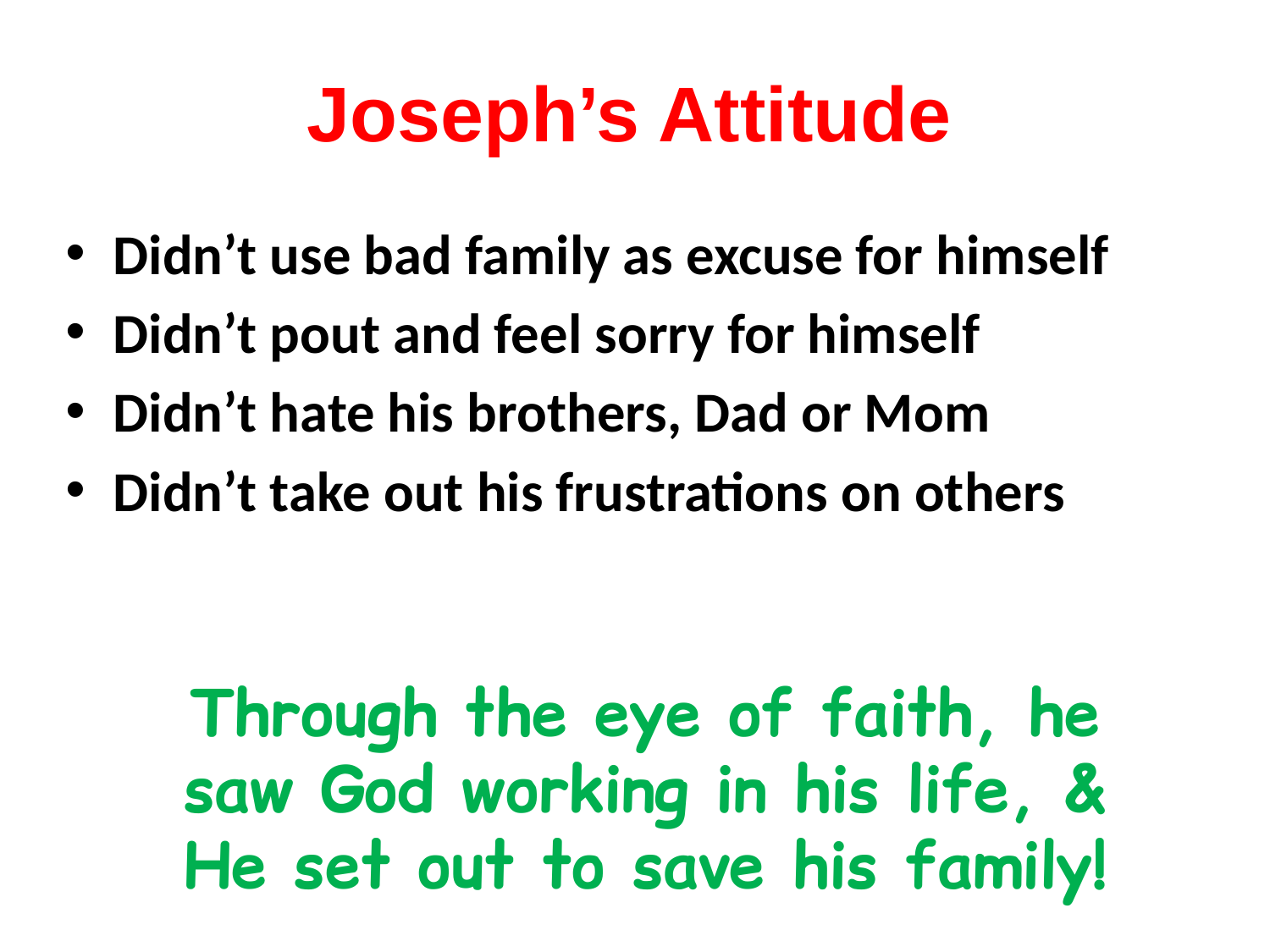

# Joseph’s Attitude
Didn’t use bad family as excuse for himself
Didn’t pout and feel sorry for himself
Didn’t hate his brothers, Dad or Mom
Didn’t take out his frustrations on others
Through the eye of faith, he saw God working in his life, & He set out to save his family!